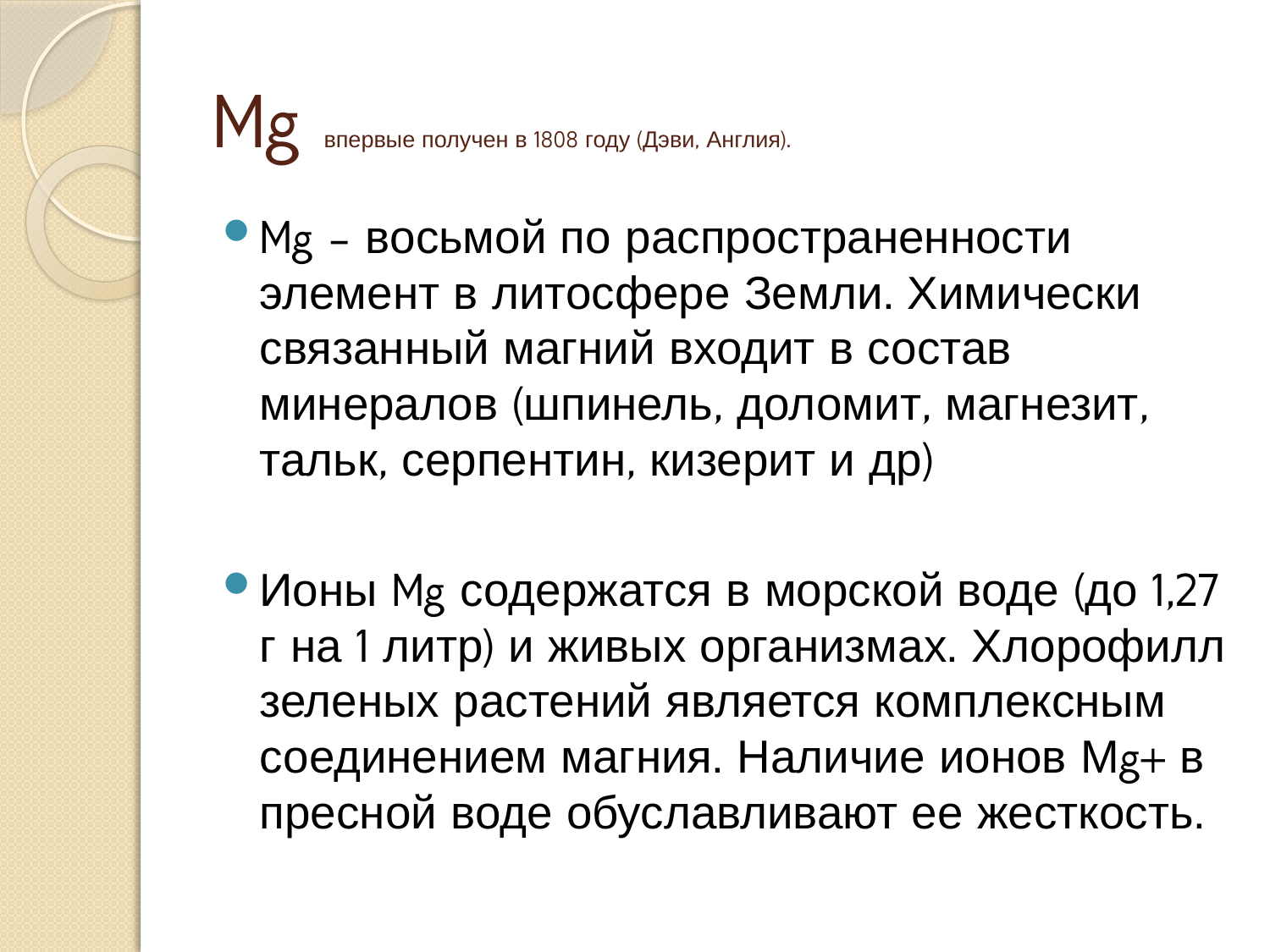

# Mg впервые получен в 1808 году (Дэви, Англия).
Mg – восьмой по распространенности элемент в литосфере Земли. Химически связанный магний входит в состав минералов (шпинель, доломит, магнезит, тальк, серпентин, кизерит и др)

Ионы Mg содержатся в морской воде (до 1,27 г на 1 литр) и живых организмах. Хлорофилл зеленых растений является комплексным соединением магния. Наличие ионов Мg+ в пресной воде обуславливают ее жесткость.